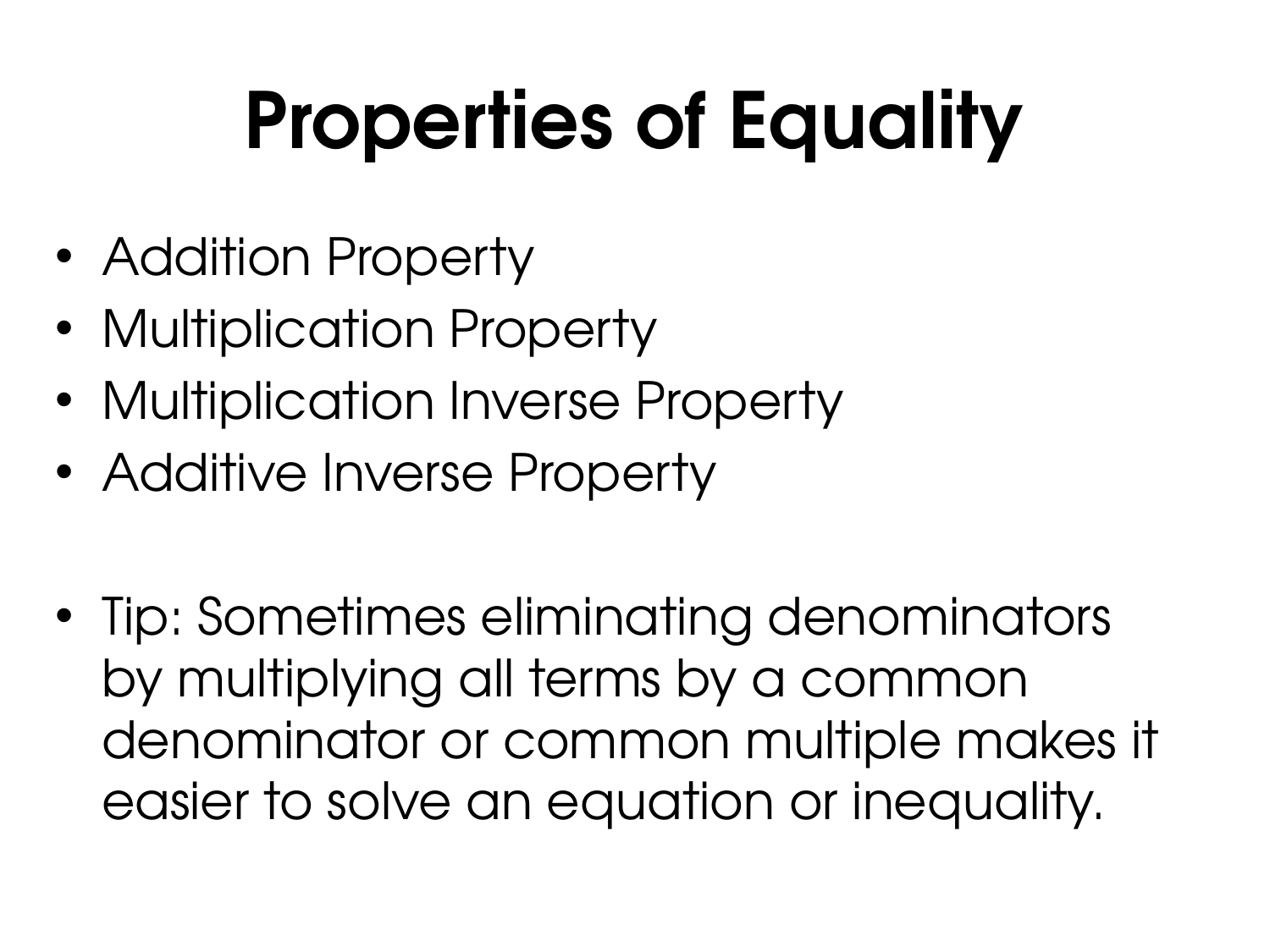

# Properties of Equality
Addition Property
Multiplication Property
Multiplication Inverse Property
Additive Inverse Property

Tip: Sometimes eliminating denominators by multiplying all terms by a common denominator or common multiple makes it easier to solve an equation or inequality.